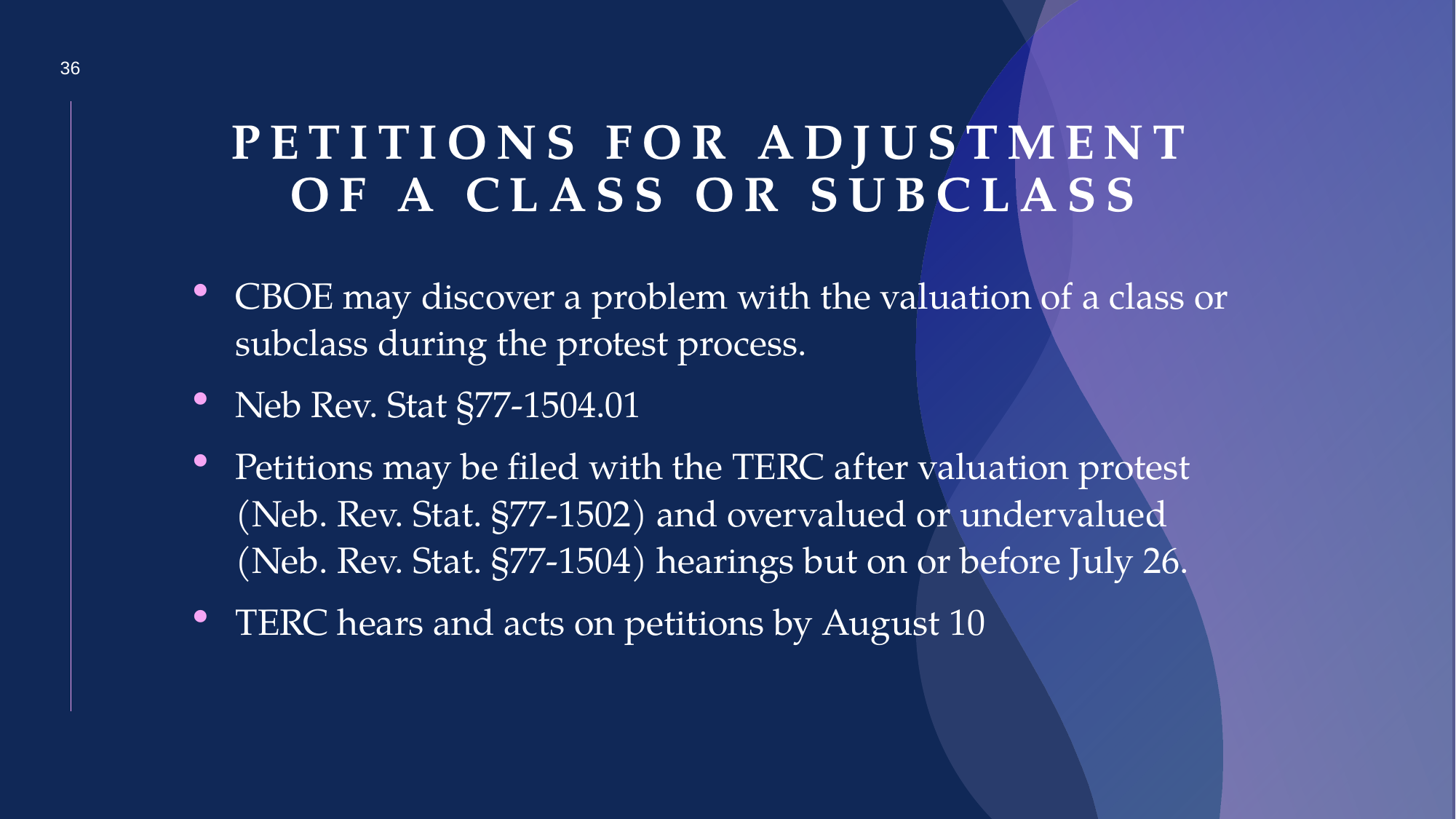

36
# Petitions for Adjustment of a Class or Subclass
CBOE may discover a problem with the valuation of a class or subclass during the protest process.
Neb Rev. Stat §77-1504.01
Petitions may be filed with the TERC after valuation protest (Neb. Rev. Stat. §77-1502) and overvalued or undervalued (Neb. Rev. Stat. §77-1504) hearings but on or before July 26.
TERC hears and acts on petitions by August 10